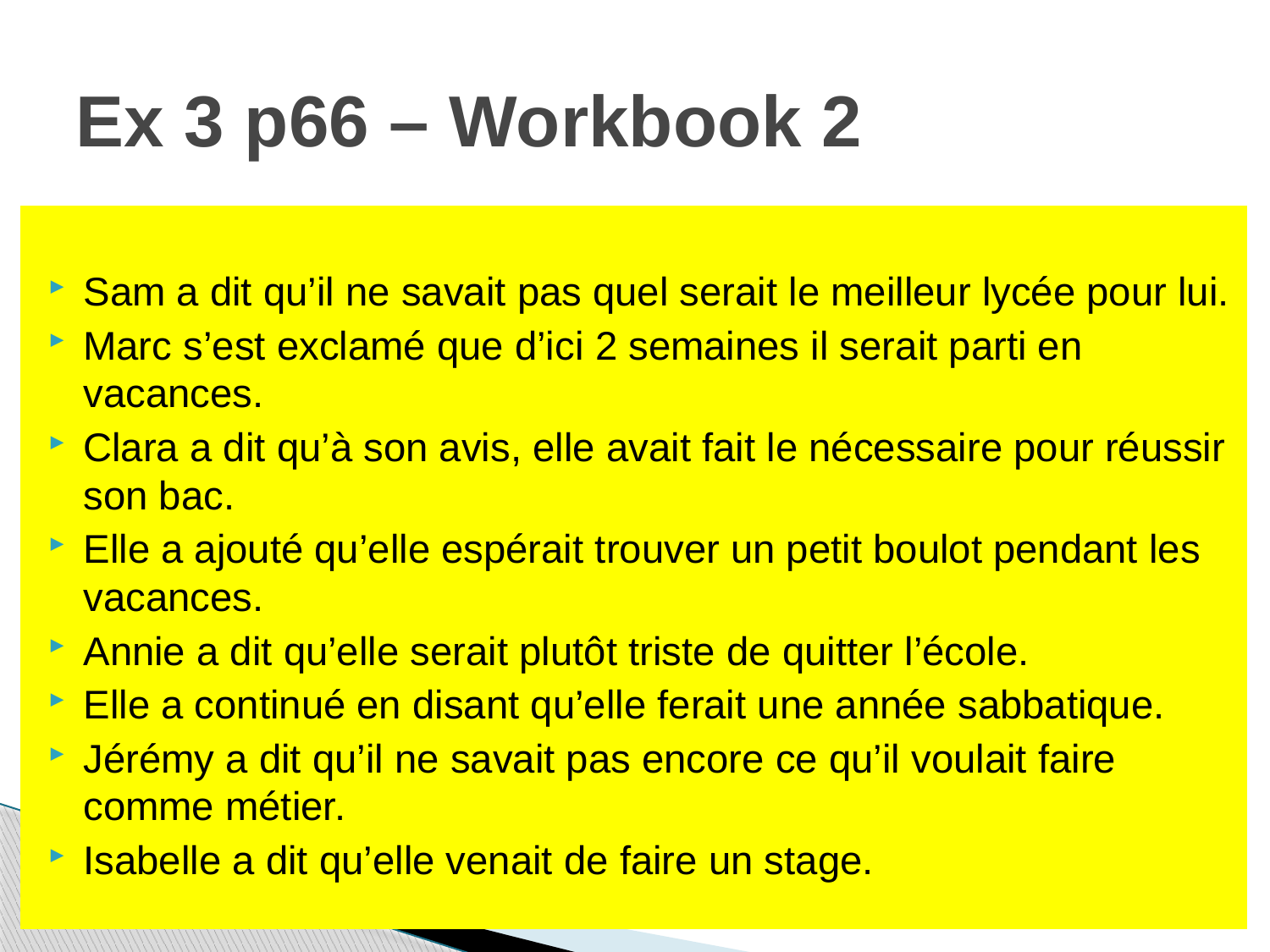

# Ex 3 p66 – Workbook 2

Sam a dit qu’il ne savait pas quel serait le meilleur lycée pour lui.
Marc s’est exclamé que d’ici 2 semaines il serait parti en vacances.
Clara a dit qu’à son avis, elle avait fait le nécessaire pour réussir son bac.
Elle a ajouté qu’elle espérait trouver un petit boulot pendant les vacances.
Annie a dit qu’elle serait plutôt triste de quitter l’école.
Elle a continué en disant qu’elle ferait une année sabbatique.
Jérémy a dit qu’il ne savait pas encore ce qu’il voulait faire comme métier.
Isabelle a dit qu’elle venait de faire un stage.